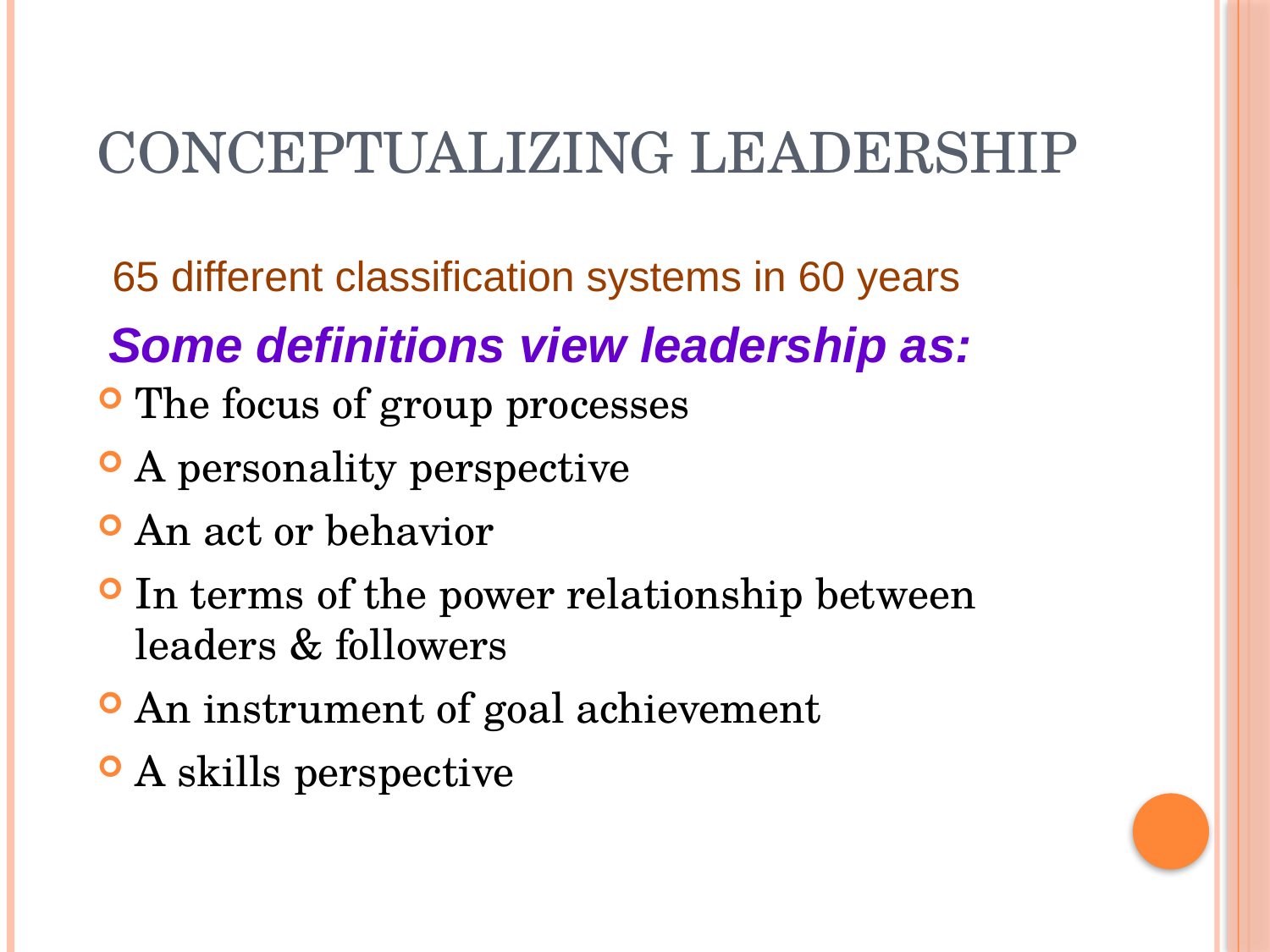

# Conceptualizing Leadership
65 different classification systems in 60 years
Some definitions view leadership as:
The focus of group processes
A personality perspective
An act or behavior
In terms of the power relationship between leaders & followers
An instrument of goal achievement
A skills perspective